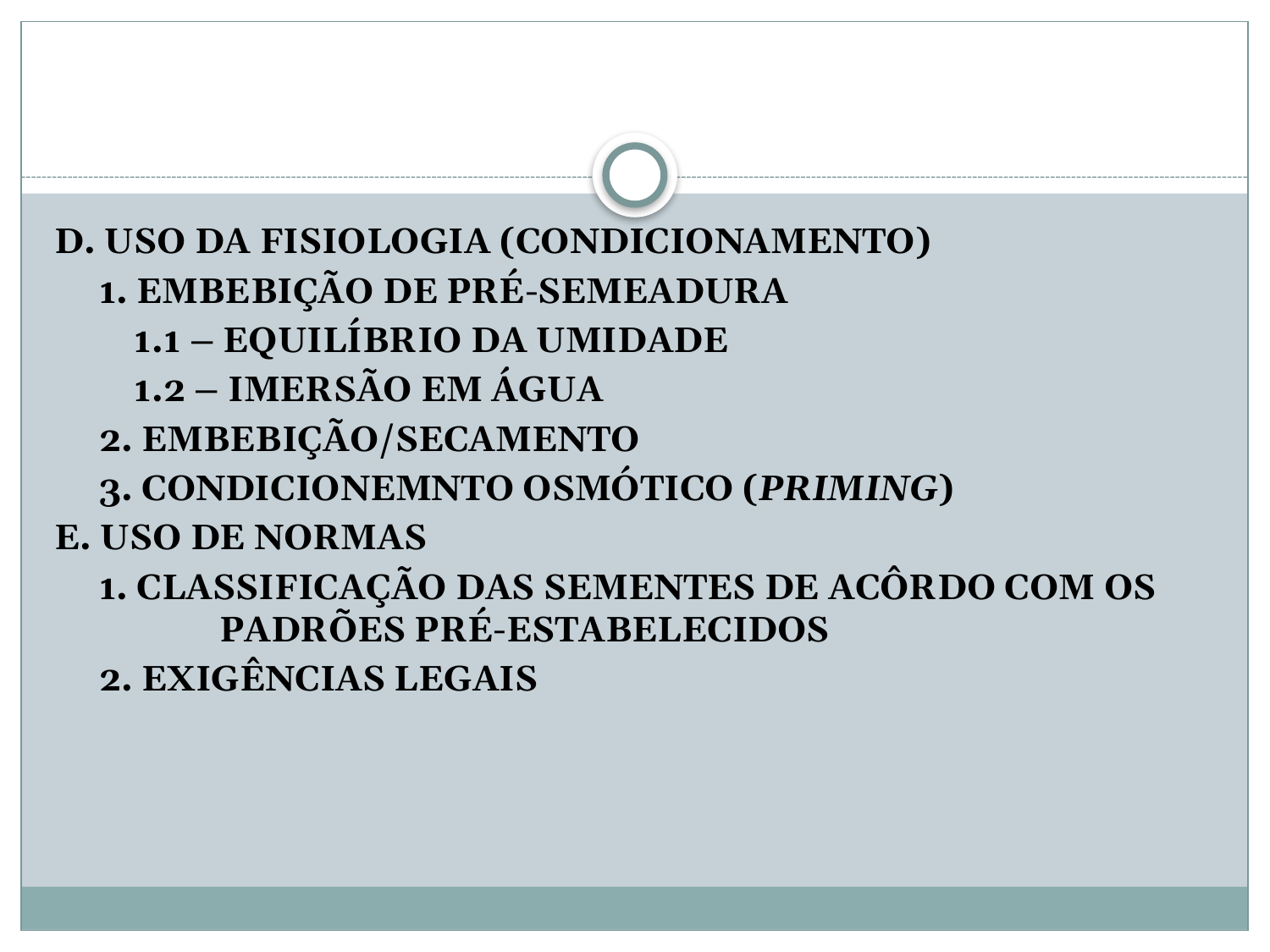

#
D. USO DA FISIOLOGIA (CONDICIONAMENTO)
     1. EMBEBIÇÃO DE PRÉ-SEMEADURA
         1.1 – EQUILÍBRIO DA UMIDADE
         1.2 – IMERSÃO EM ÁGUA
     2. EMBEBIÇÃO/SECAMENTO
     3. CONDICIONEMNTO OSMÓTICO (PRIMING)
E. USO DE NORMAS
     1. CLASSIFICAÇÃO DAS SEMENTES DE ACÔRDO COM OS      	PADRÕES PRÉ-ESTABELECIDOS
     2. EXIGÊNCIAS LEGAIS